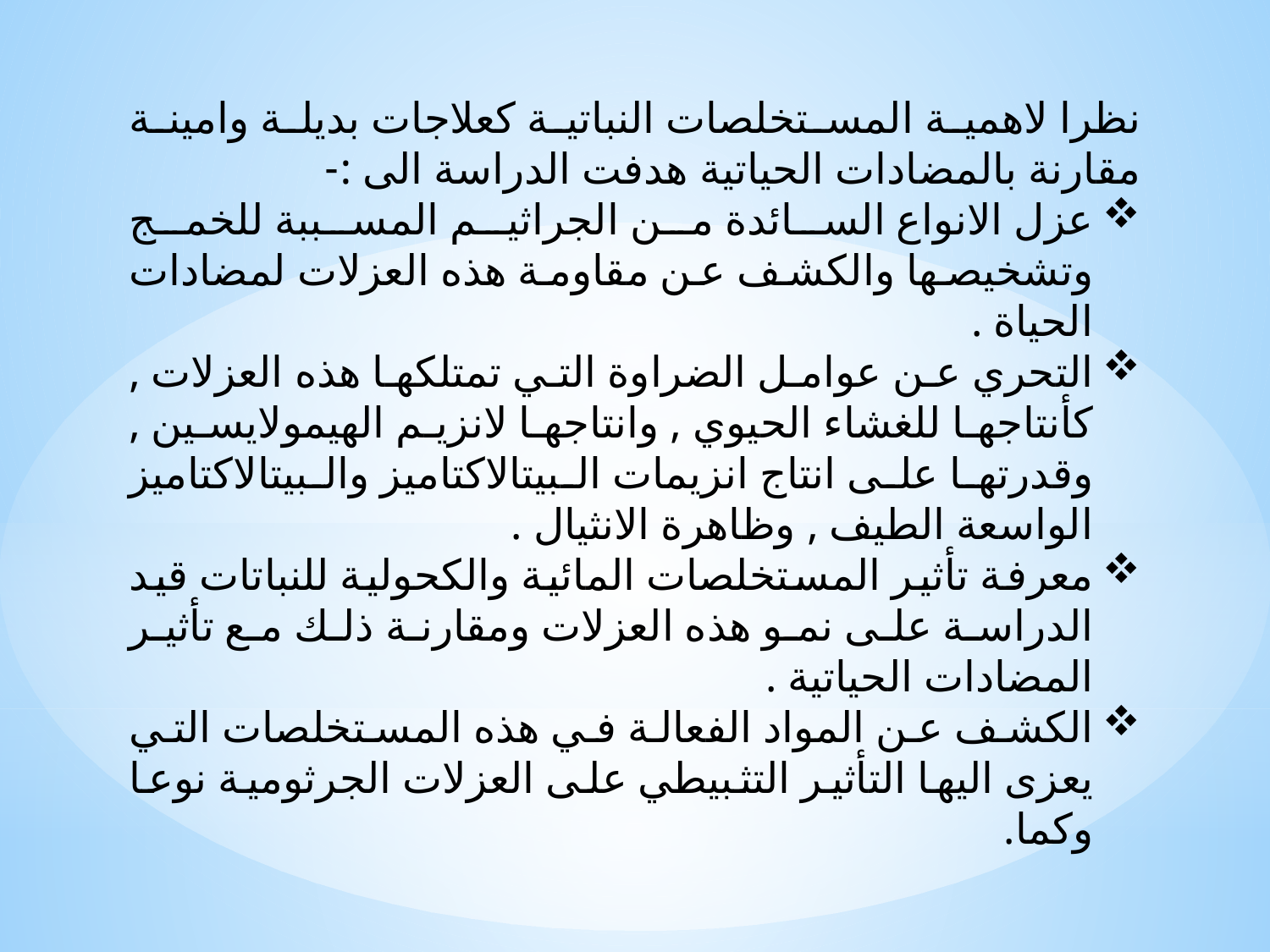

نظرا لاهمية المستخلصات النباتية كعلاجات بديلة وامينة مقارنة بالمضادات الحياتية هدفت الدراسة الى :-
عزل الانواع السائدة من الجراثيم المسببة للخمج وتشخيصها والكشف عن مقاومة هذه العزلات لمضادات الحياة .
التحري عن عوامل الضراوة التي تمتلكها هذه العزلات , كأنتاجها للغشاء الحيوي , وانتاجها لانزيم الهيمولايسين , وقدرتها على انتاج انزيمات البيتالاكتاميز والبيتالاكتاميز الواسعة الطيف , وظاهرة الانثيال .
معرفة تأثير المستخلصات المائية والكحولية للنباتات قيد الدراسة على نمو هذه العزلات ومقارنة ذلك مع تأثير المضادات الحياتية .
الكشف عن المواد الفعالة في هذه المستخلصات التي يعزى اليها التأثير التثبيطي على العزلات الجرثومية نوعا وكما.